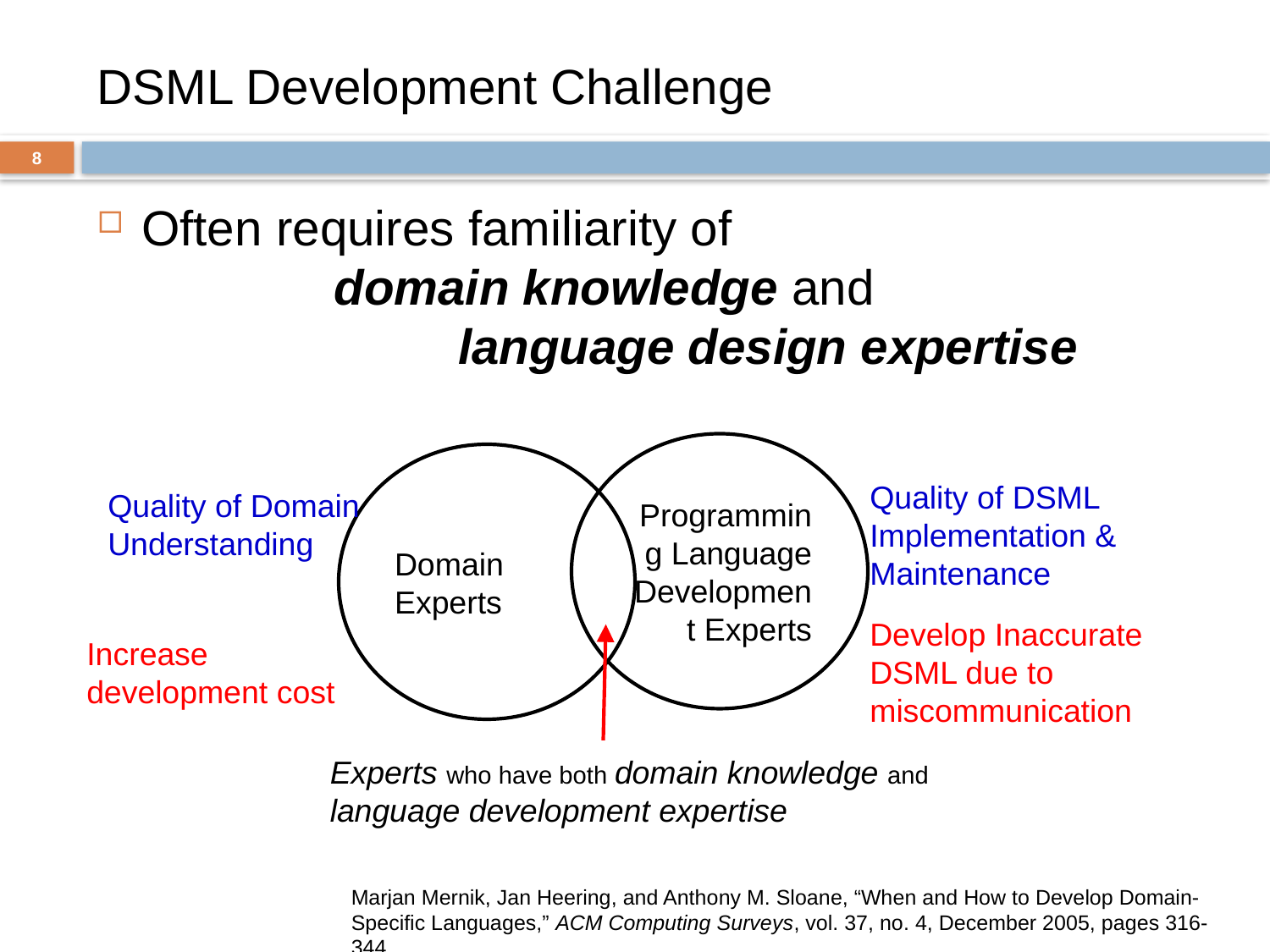

# DSML Development Challenge
8
Often requires familiarity of
              domain knowledge and
                       language design expertise
Programming Language Development Experts
Domain
Experts
Quality of DSML Implementation & Maintenance
Quality of Domain Understanding
Increase development cost
Develop Inaccurate DSML due to miscommunication
Experts who have both domain knowledge and language development expertise
Marjan Mernik, Jan Heering, and Anthony M. Sloane, “When and How to Develop Domain-Specific Languages,” ACM Computing Surveys, vol. 37, no. 4, December 2005, pages 316-344.